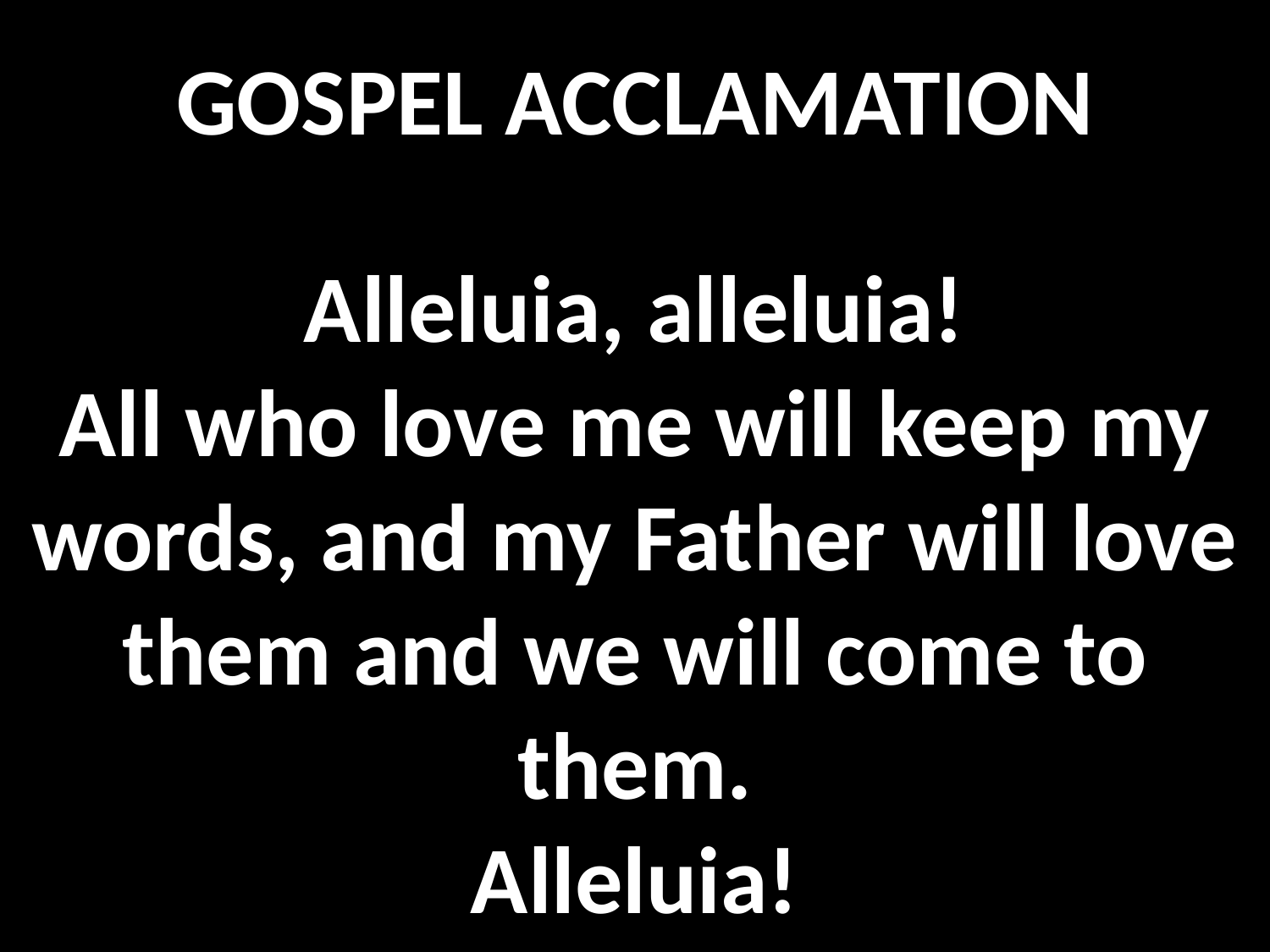

GOSPEL ACCLAMATION

Alleluia, alleluia!
All who love me will keep my words, and my Father will love them and we will come to them.
Alleluia!